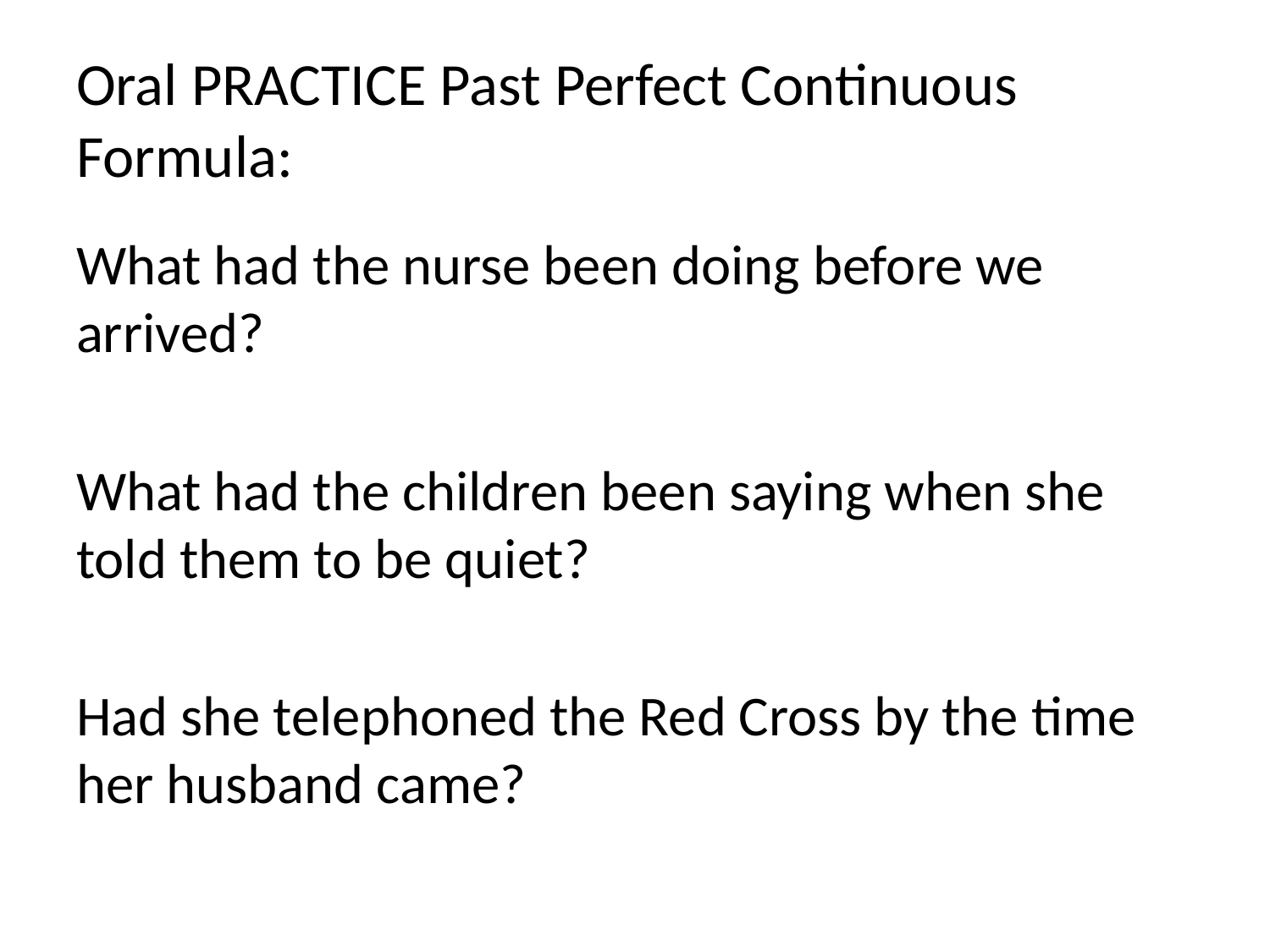

# Oral PRACTICE Past Perfect Continuous Formula:
What had the nurse been doing before we arrived?

What had the children been saying when she told them to be quiet?

Had she telephoned the Red Cross by the time her husband came?